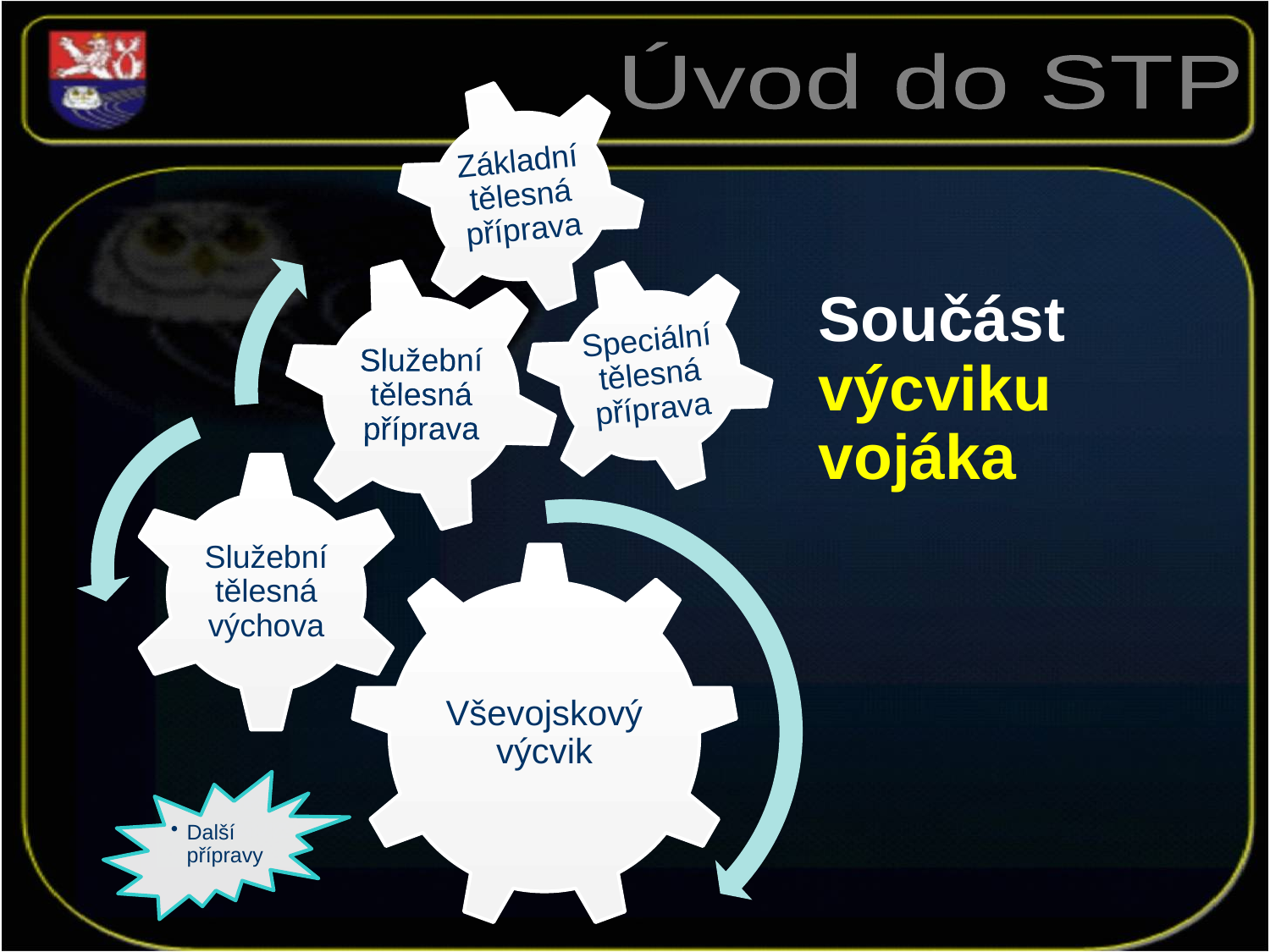

Úvod do STP

Základní tělesná příprava
Vševojskový výcvik
Další přípravy
Služební tělesná výchova
Služební tělesná příprava

Speciální tělesná příprava
Součást výcviku vojáka